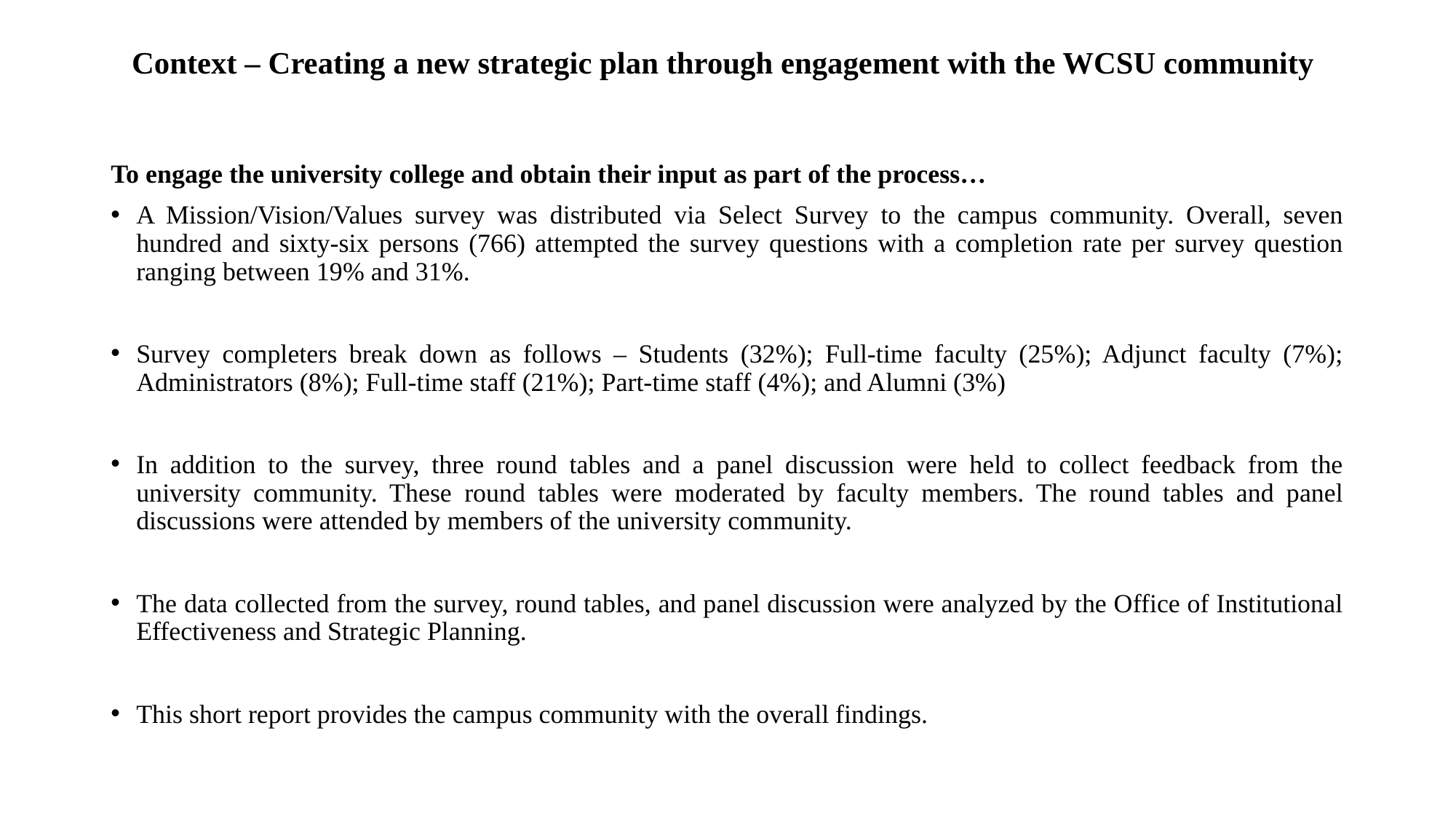

# Context – Creating a new strategic plan through engagement with the WCSU community
To engage the university college and obtain their input as part of the process…
A Mission/Vision/Values survey was distributed via Select Survey to the campus community. Overall, seven hundred and sixty-six persons (766) attempted the survey questions with a completion rate per survey question ranging between 19% and 31%.

Survey completers break down as follows – Students (32%); Full-time faculty (25%); Adjunct faculty (7%); Administrators (8%); Full-time staff (21%); Part-time staff (4%); and Alumni (3%)

In addition to the survey, three round tables and a panel discussion were held to collect feedback from the university community. These round tables were moderated by faculty members. The round tables and panel discussions were attended by members of the university community.

The data collected from the survey, round tables, and panel discussion were analyzed by the Office of Institutional Effectiveness and Strategic Planning.

This short report provides the campus community with the overall findings.